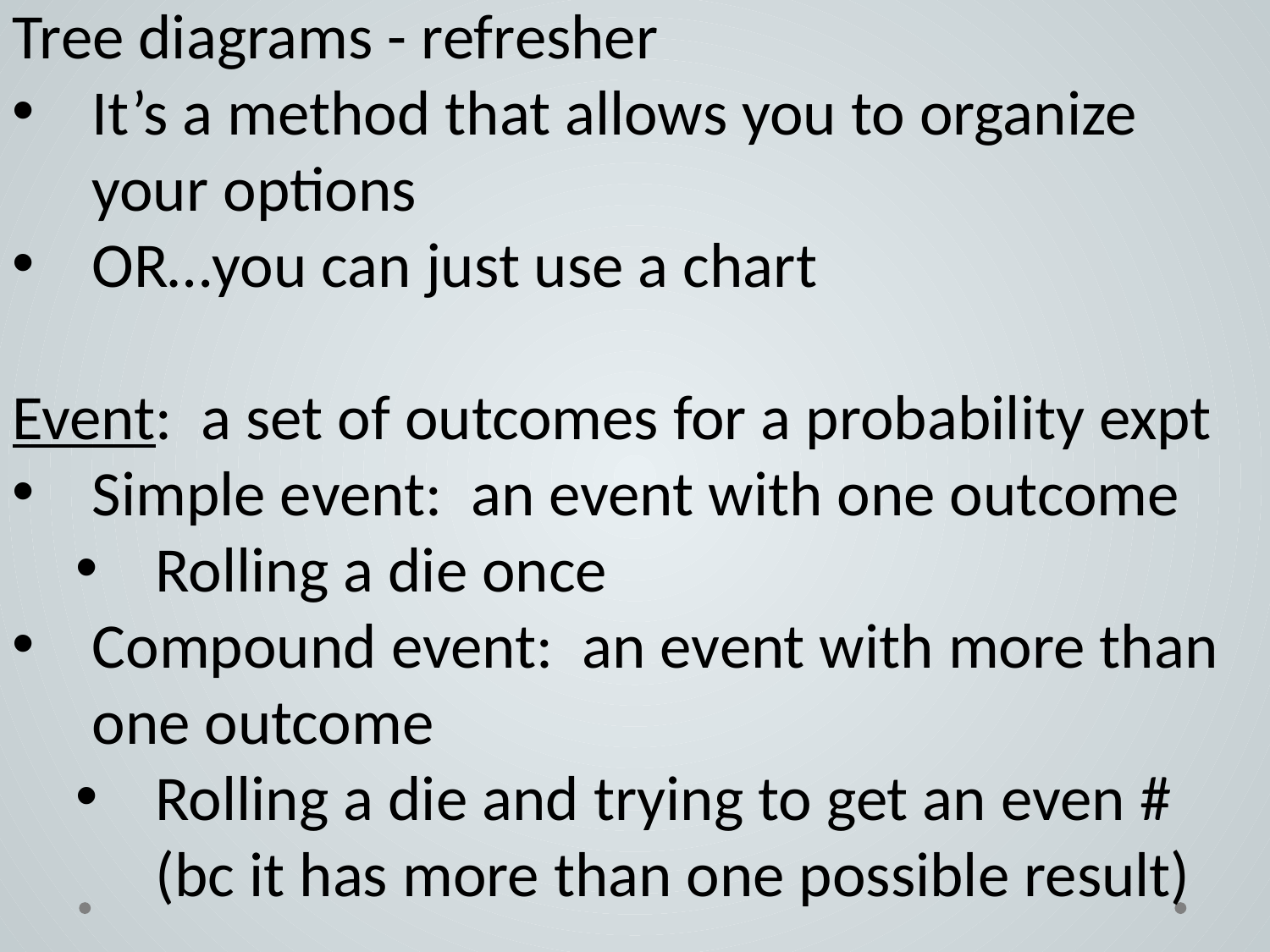

Tree diagrams - refresher
It’s a method that allows you to organize your options
OR…you can just use a chart

Event:  a set of outcomes for a probability expt
Simple event:  an event with one outcome
Rolling a die once
Compound event:  an event with more than one outcome
Rolling a die and trying to get an even # (bc it has more than one possible result)